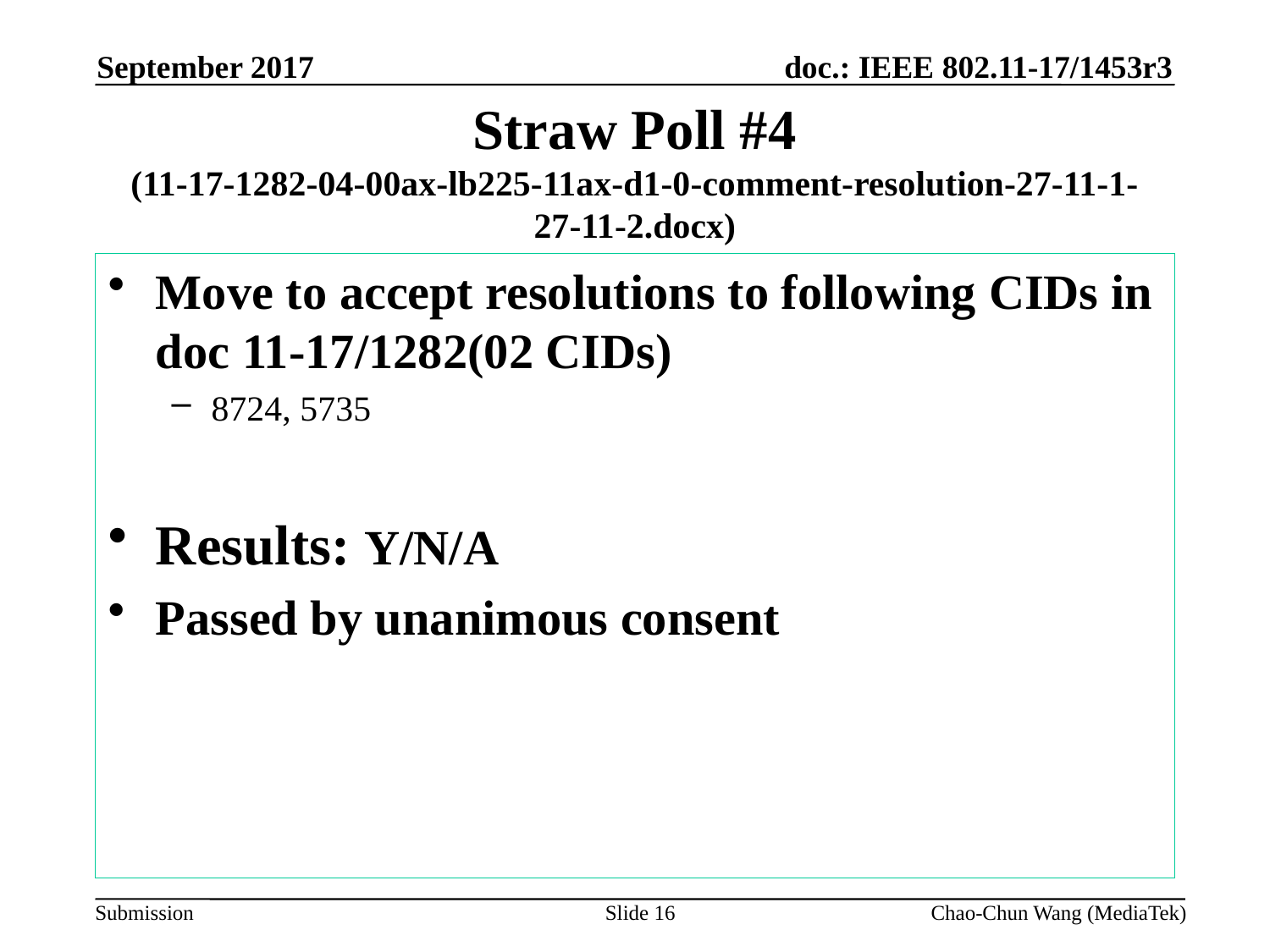

September 2017
# Straw Poll #4 (11-17-1282-04-00ax-lb225-11ax-d1-0-comment-resolution-27-11-1-27-11-2.docx)
Move to accept resolutions to following CIDs in doc 11-17/1282(02 CIDs)
8724, 5735

Results: Y/N/A
Passed by unanimous consent

Slide 16
Chao-Chun Wang (MediaTek)